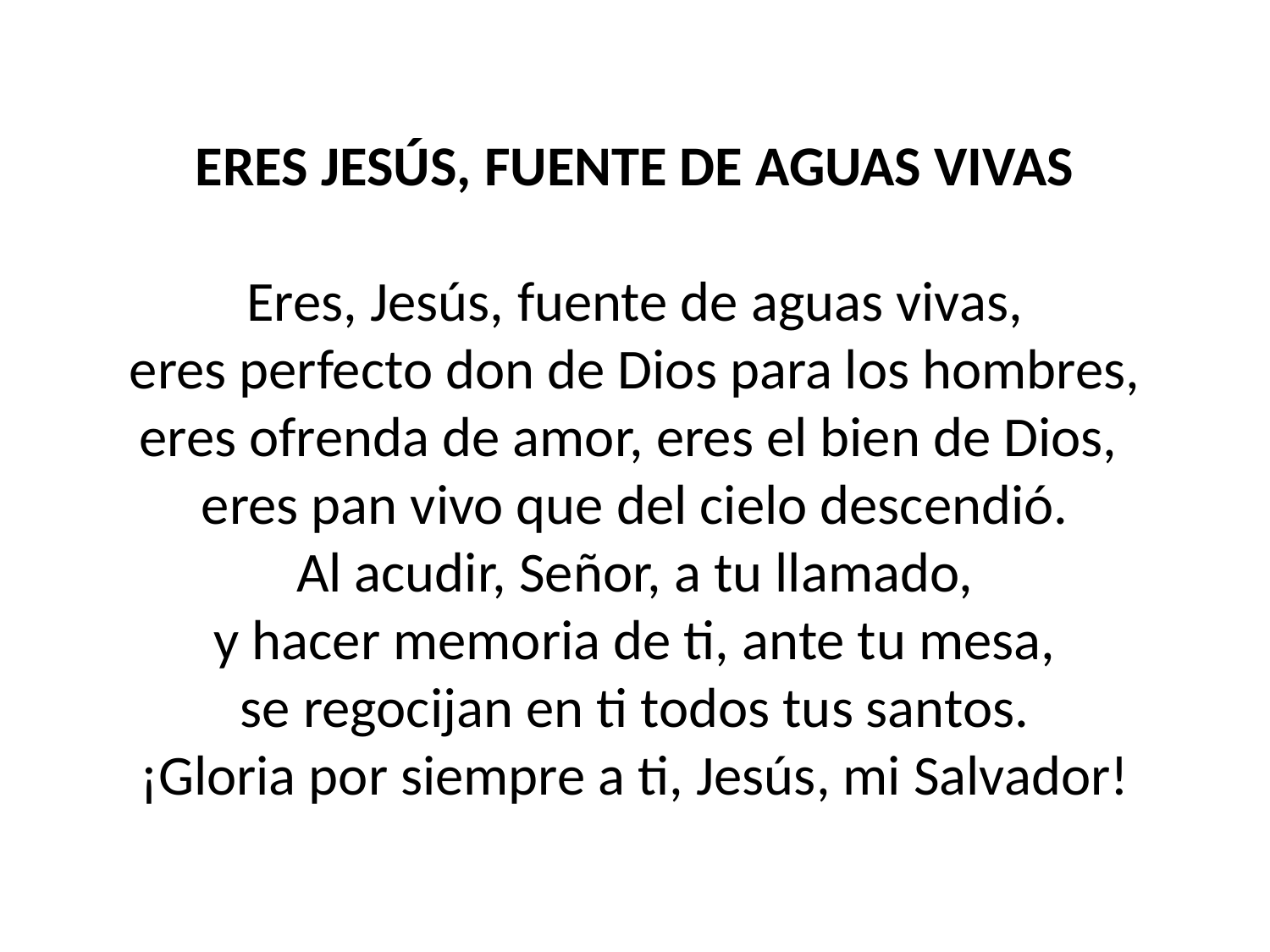

ERES JESÚS, FUENTE DE AGUAS VIVAS

Eres, Jesús, fuente de aguas vivas,
eres perfecto don de Dios para los hombres,
eres ofrenda de amor, eres el bien de Dios,
eres pan vivo que del cielo descendió.
Al acudir, Señor, a tu llamado,
y hacer memoria de ti, ante tu mesa,
se regocijan en ti todos tus santos.
¡Gloria por siempre a ti, Jesús, mi Salvador!